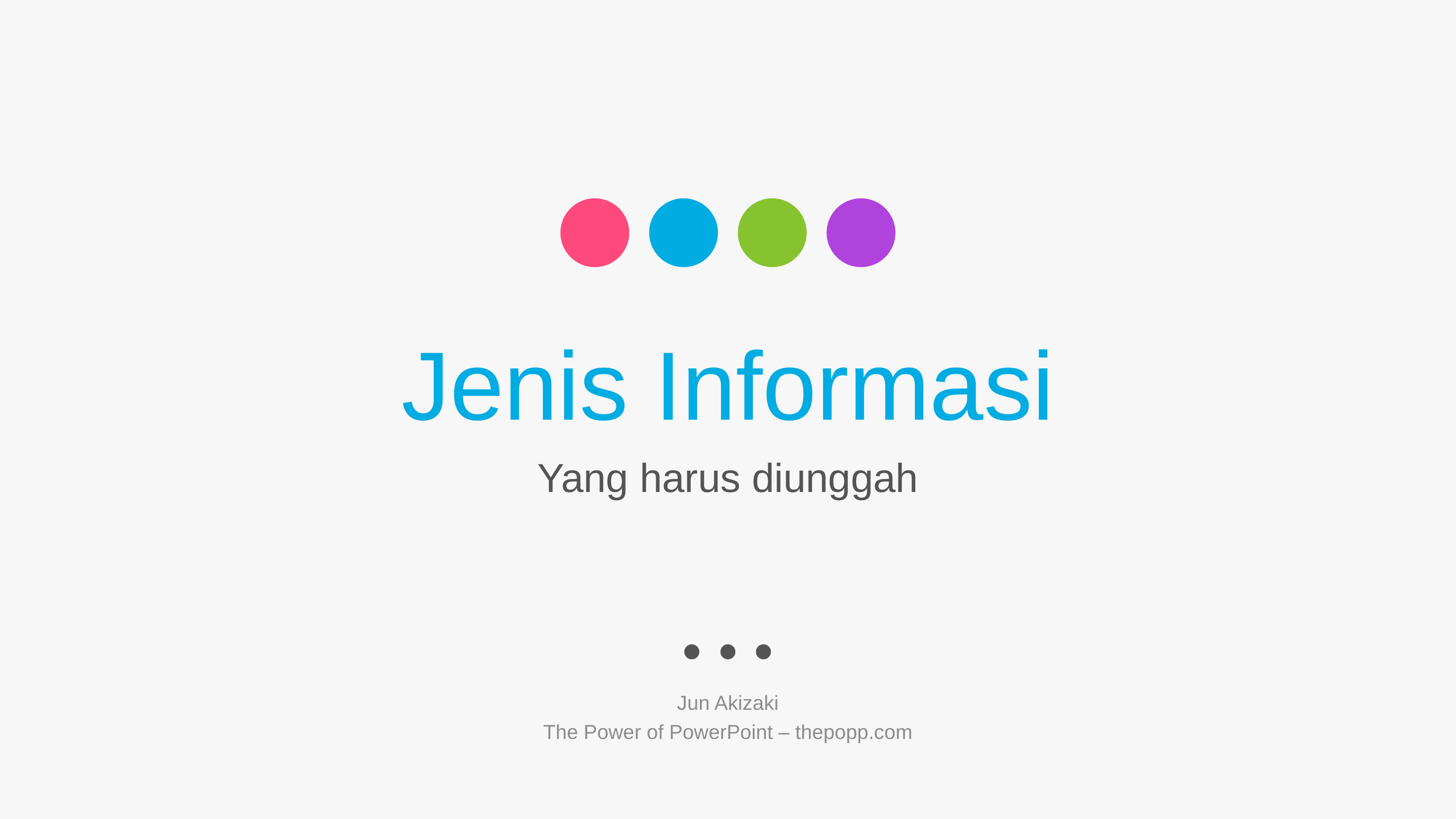

# Jenis Informasi
Yang harus diunggah
Jun Akizaki
The Power of PowerPoint – thepopp.com